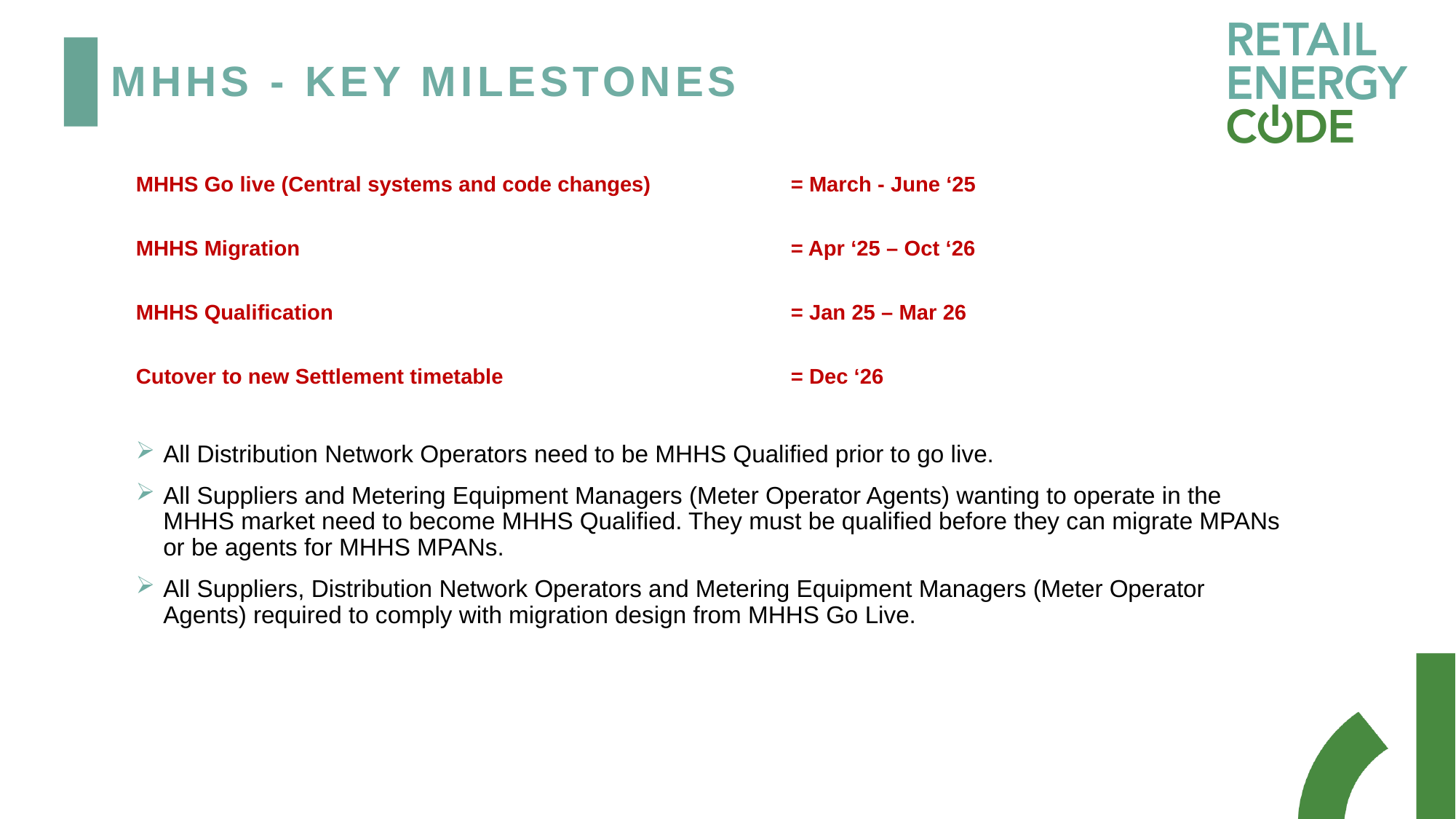

# MHHS - Key Milestones

MHHS Go live (Central systems and code changes)		= March - June ‘25

MHHS Migration					= Apr ‘25 – Oct ‘26

MHHS Qualification 					= Jan 25 – Mar 26

Cutover to new Settlement timetable			= Dec ‘26

All Distribution Network Operators need to be MHHS Qualified prior to go live.
All Suppliers and Metering Equipment Managers (Meter Operator Agents) wanting to operate in the MHHS market need to become MHHS Qualified. They must be qualified before they can migrate MPANs or be agents for MHHS MPANs.
All Suppliers, Distribution Network Operators and Metering Equipment Managers (Meter Operator Agents) required to comply with migration design from MHHS Go Live.